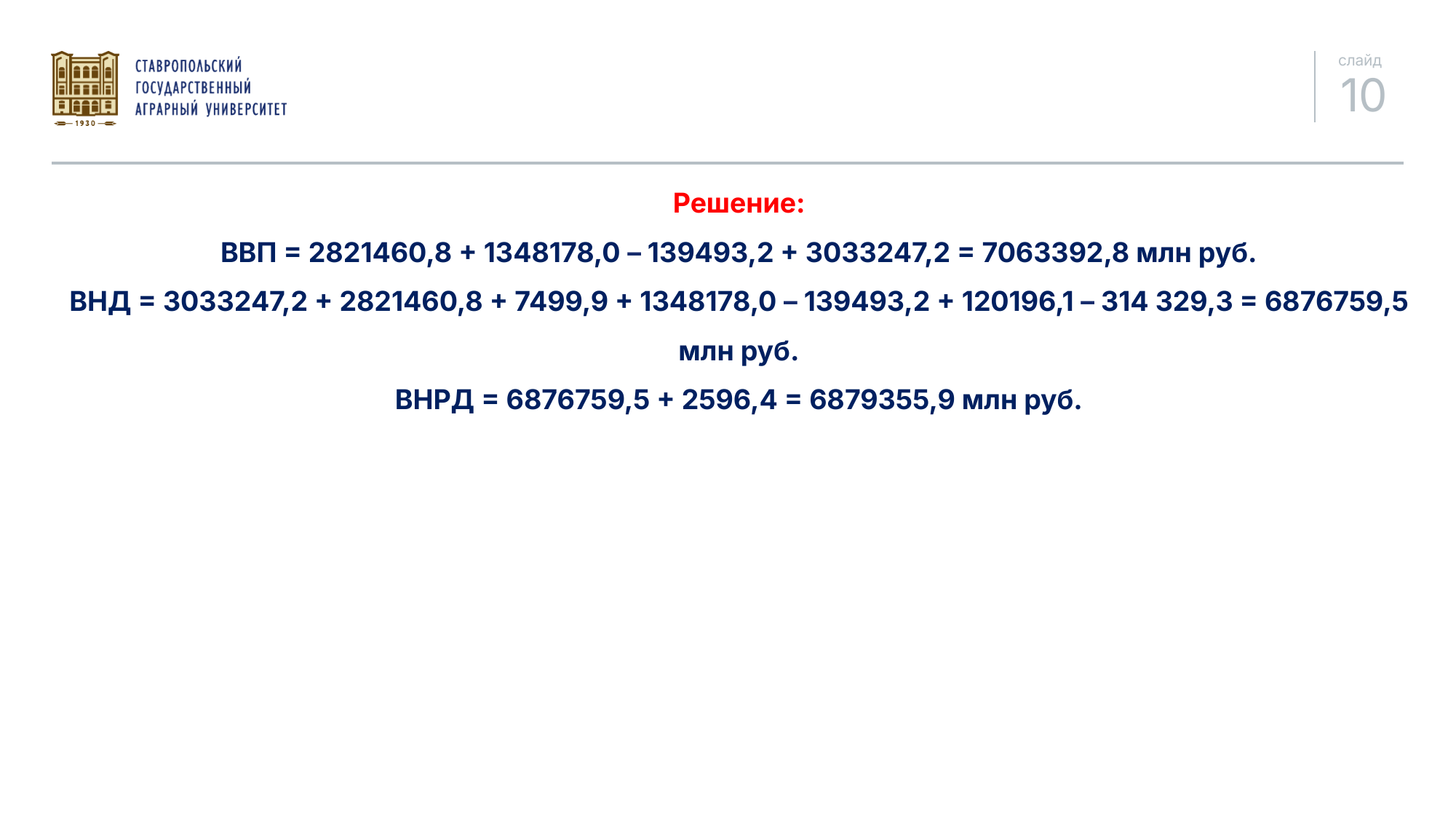

Решение:
ВВП = 2821460,8 + 1348178,0 – 139493,2 + 3033247,2 = 7063392,8 млн руб.
ВНД = 3033247,2 + 2821460,8 + 7499,9 + 1348178,0 – 139493,2 + 120196,1 – 314 329,3 = 6876759,5 млн руб.
ВНРД = 6876759,5 + 2596,4 = 6879355,9 млн руб.